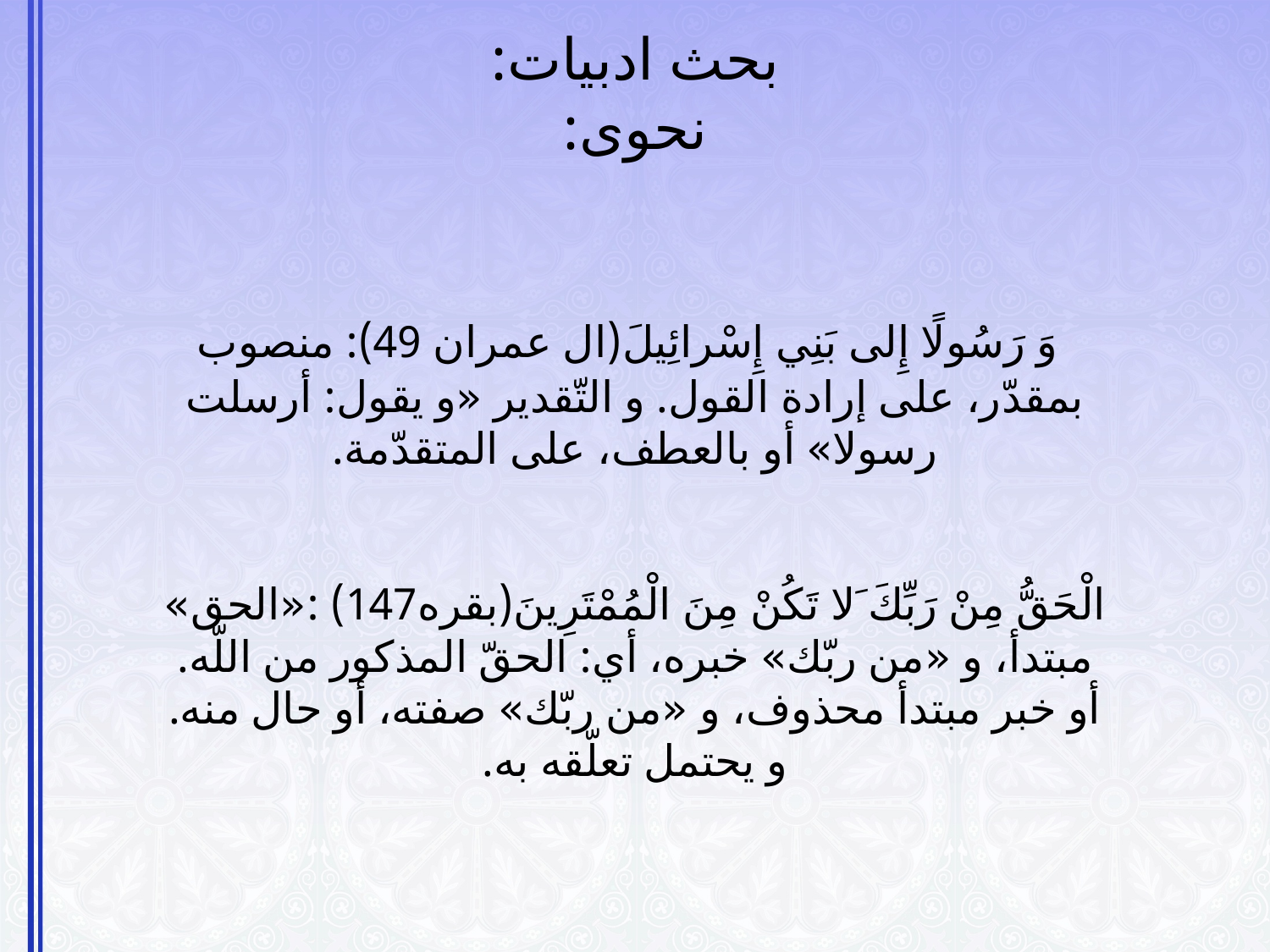

# بحث ادبیات: نحوی: وَ رَسُولًا إِلى‏ بَنِي إِسْرائِيلَ‏(ال عمران 49): منصوب بمقدّر، على إرادة القول. و التّقدير «و يقول: أرسلت رسولا» أو بالعطف، على المتقدّمة. الْحَقُّ مِنْ رَبِّكَ‏ َلا تَكُنْ مِنَ الْمُمْتَرِينَ(بقره147) :«الحق» مبتدأ، و «من ربّك» خبره، أي: الحقّ المذكور من اللّه. أو خبر مبتدأ محذوف، و «من ربّك» صفته، أو حال منه. و يحتمل تعلّقه به.